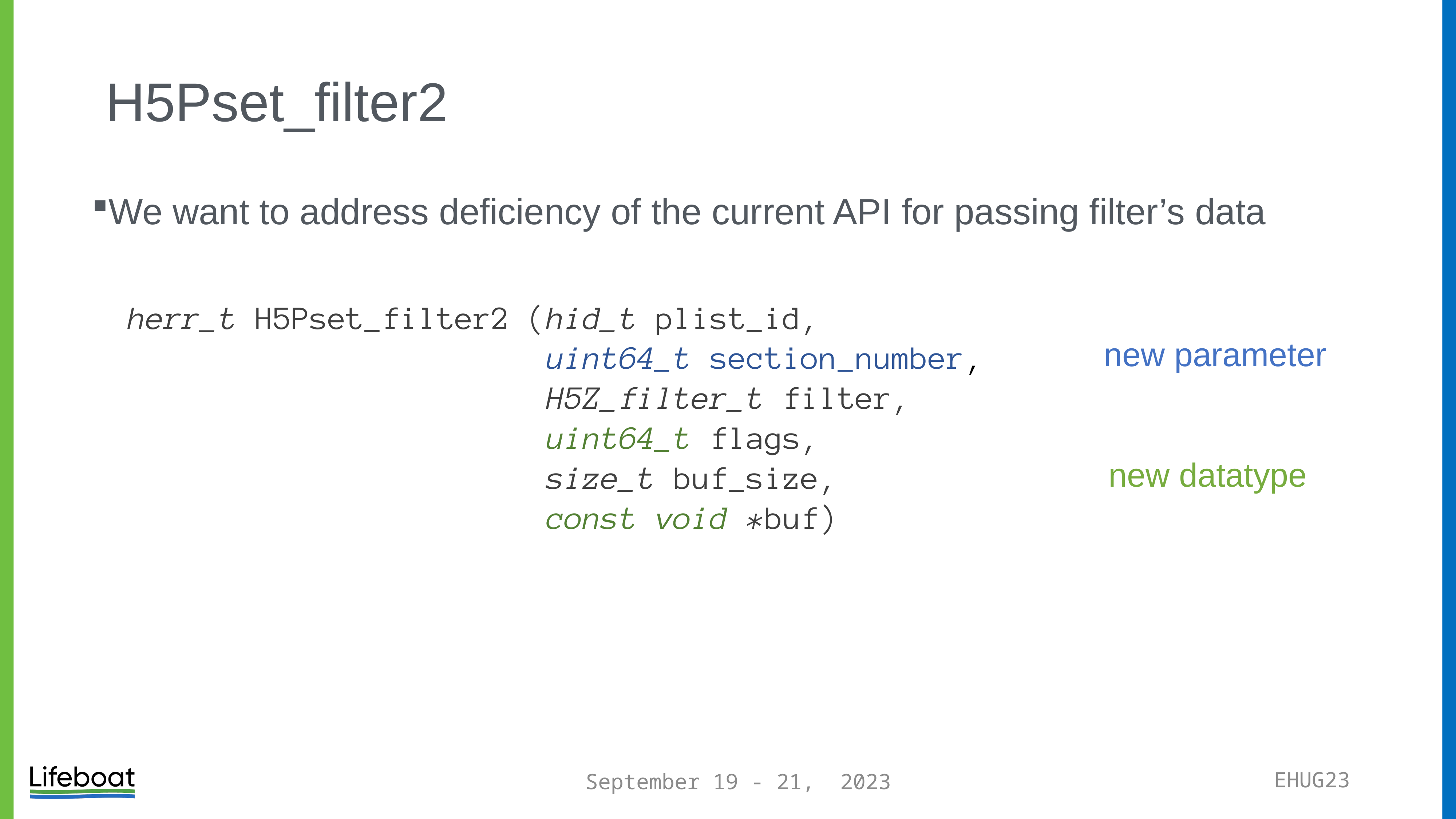

# H5Pset_filter2
We want to address deficiency of the current API for passing filter’s data
herr_t H5Pset_filter2 (hid_t plist_id,
                       uint64_t section_number,
                       H5Z_filter_t filter,
                       uint64_t flags,
                       size_t buf_size,
                       const void *buf)
new parameter
new datatype
September 19 - 21,  2023
EHUG23